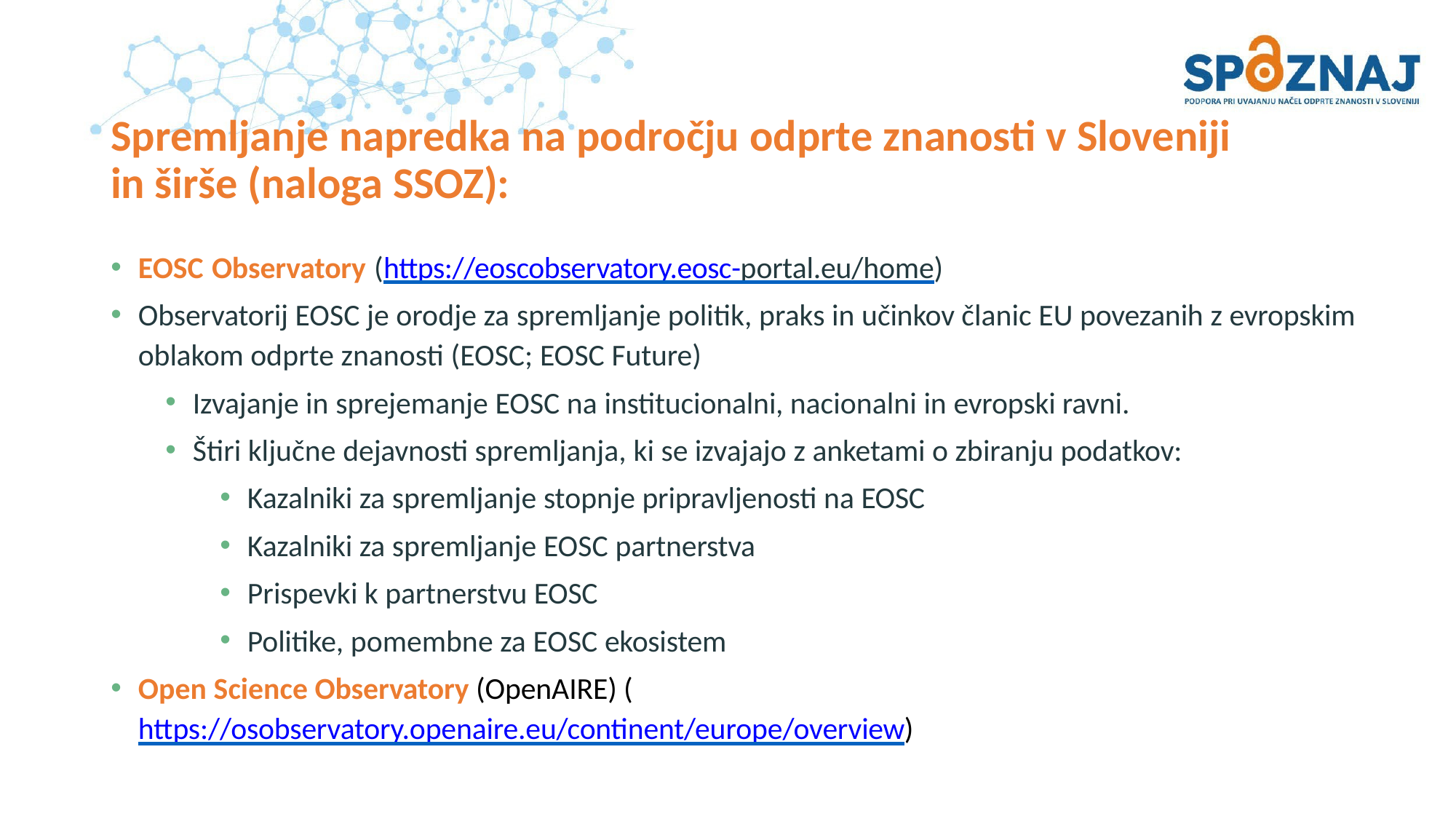

# Spremljanje napredka na področju odprte znanosti v Sloveniji in širše (naloga SSOZ):
EOSC Observatory (https://eoscobservatory.eosc-portal.eu/home)
Observatorij EOSC je orodje za spremljanje politik, praks in učinkov članic EU povezanih z evropskim oblakom odprte znanosti (EOSC; EOSC Future)
Izvajanje in sprejemanje EOSC na institucionalni, nacionalni in evropski ravni.
Štiri ključne dejavnosti spremljanja, ki se izvajajo z anketami o zbiranju podatkov:
Kazalniki za spremljanje stopnje pripravljenosti na EOSC
Kazalniki za spremljanje EOSC partnerstva
Prispevki k partnerstvu EOSC
Politike, pomembne za EOSC ekosistem
Open Science Observatory (OpenAIRE) (https://osobservatory.openaire.eu/continent/europe/overview)